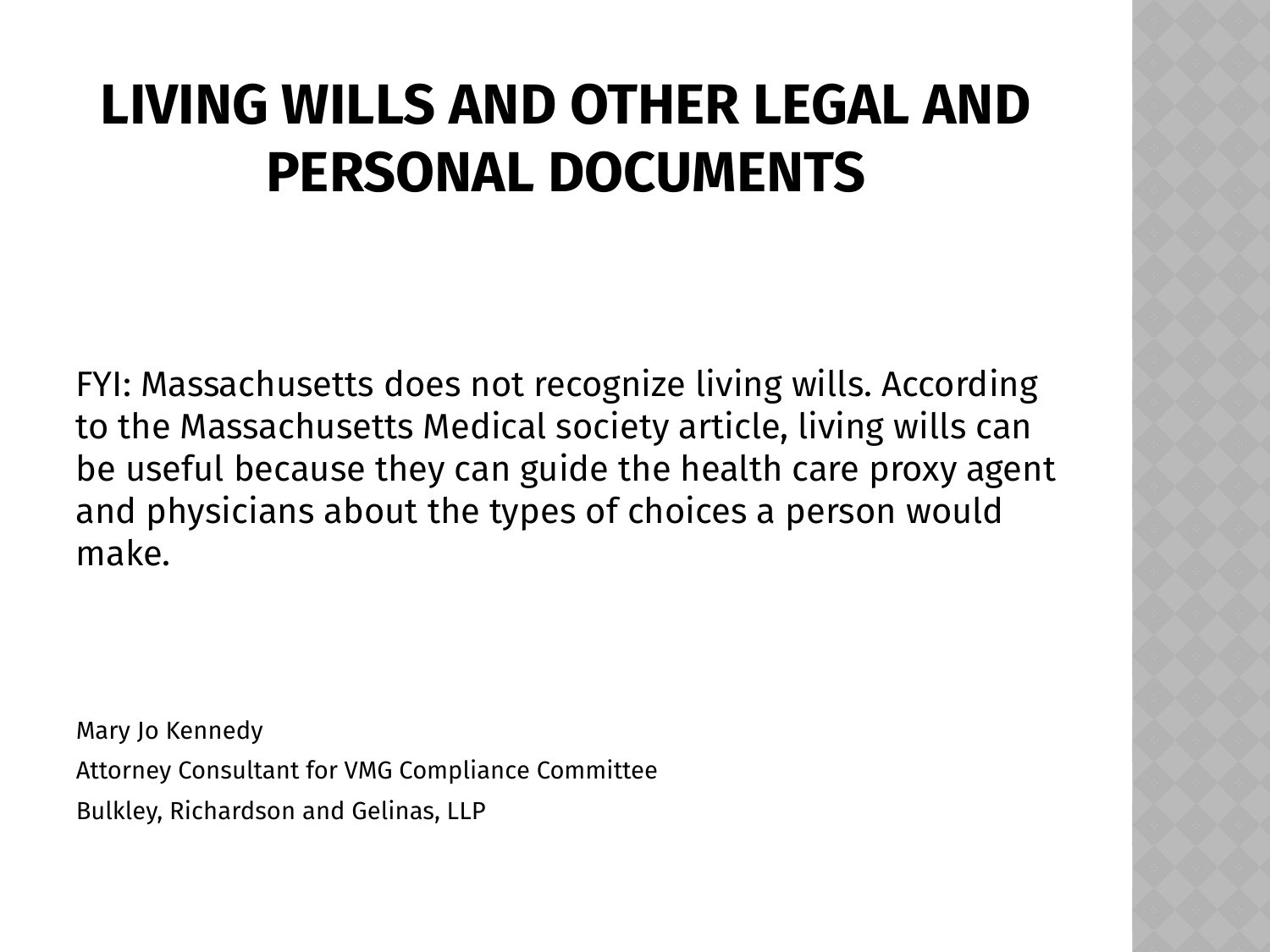

# Living wills and Other Legal and Personal Documents

FYI: Massachusetts does not recognize living wills. According to the Massachusetts Medical society article, living wills can be useful because they can guide the health care proxy agent and physicians about the types of choices a person would make.

Mary Jo Kennedy
Attorney Consultant for VMG Compliance Committee
Bulkley, Richardson and Gelinas, LLP